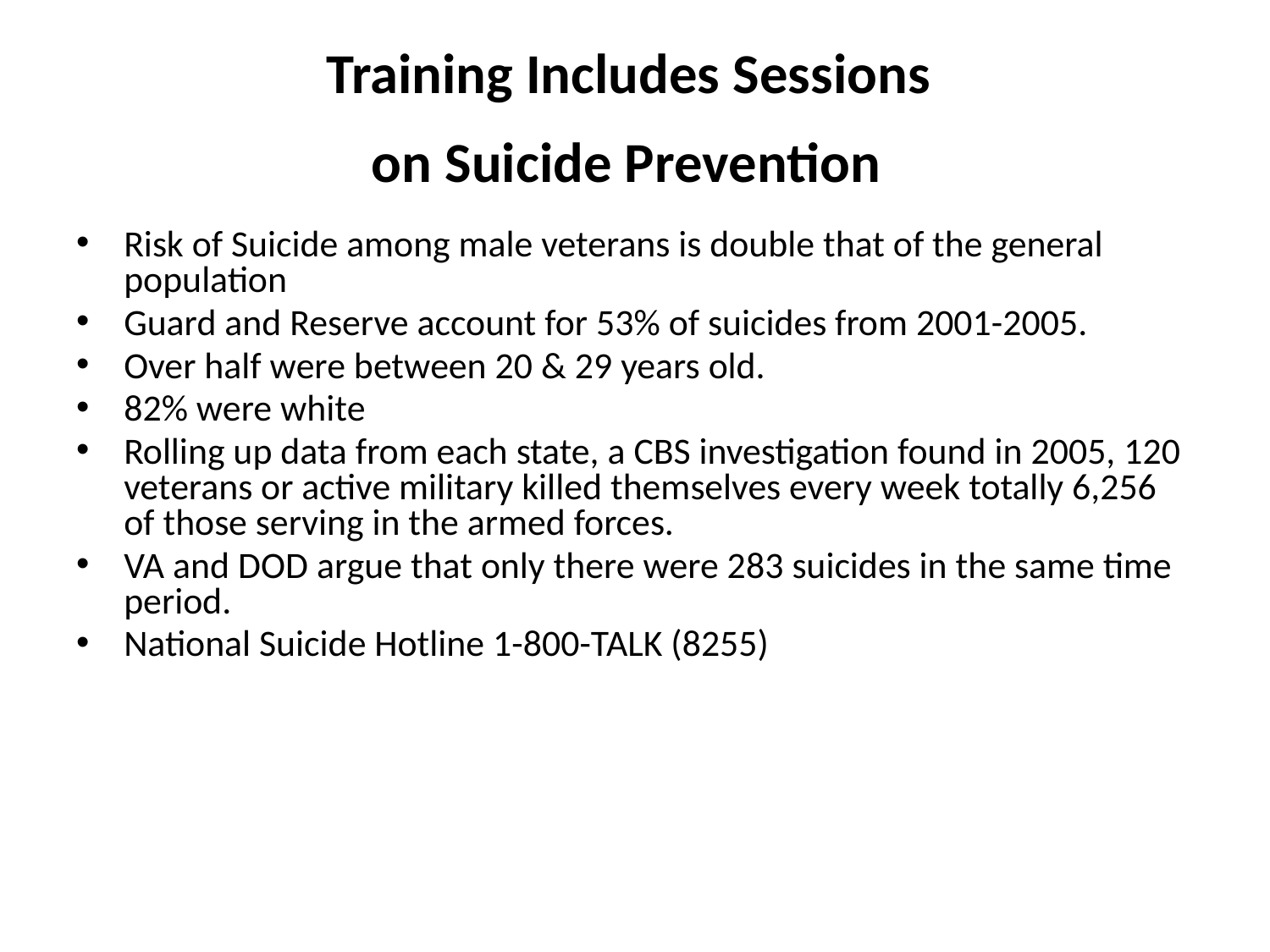

# Training Includes Sessions on Suicide Prevention
Risk of Suicide among male veterans is double that of the general population
Guard and Reserve account for 53% of suicides from 2001-2005.
Over half were between 20 & 29 years old.
82% were white
Rolling up data from each state, a CBS investigation found in 2005, 120 veterans or active military killed themselves every week totally 6,256 of those serving in the armed forces.
VA and DOD argue that only there were 283 suicides in the same time period.
National Suicide Hotline 1-800-TALK (8255)